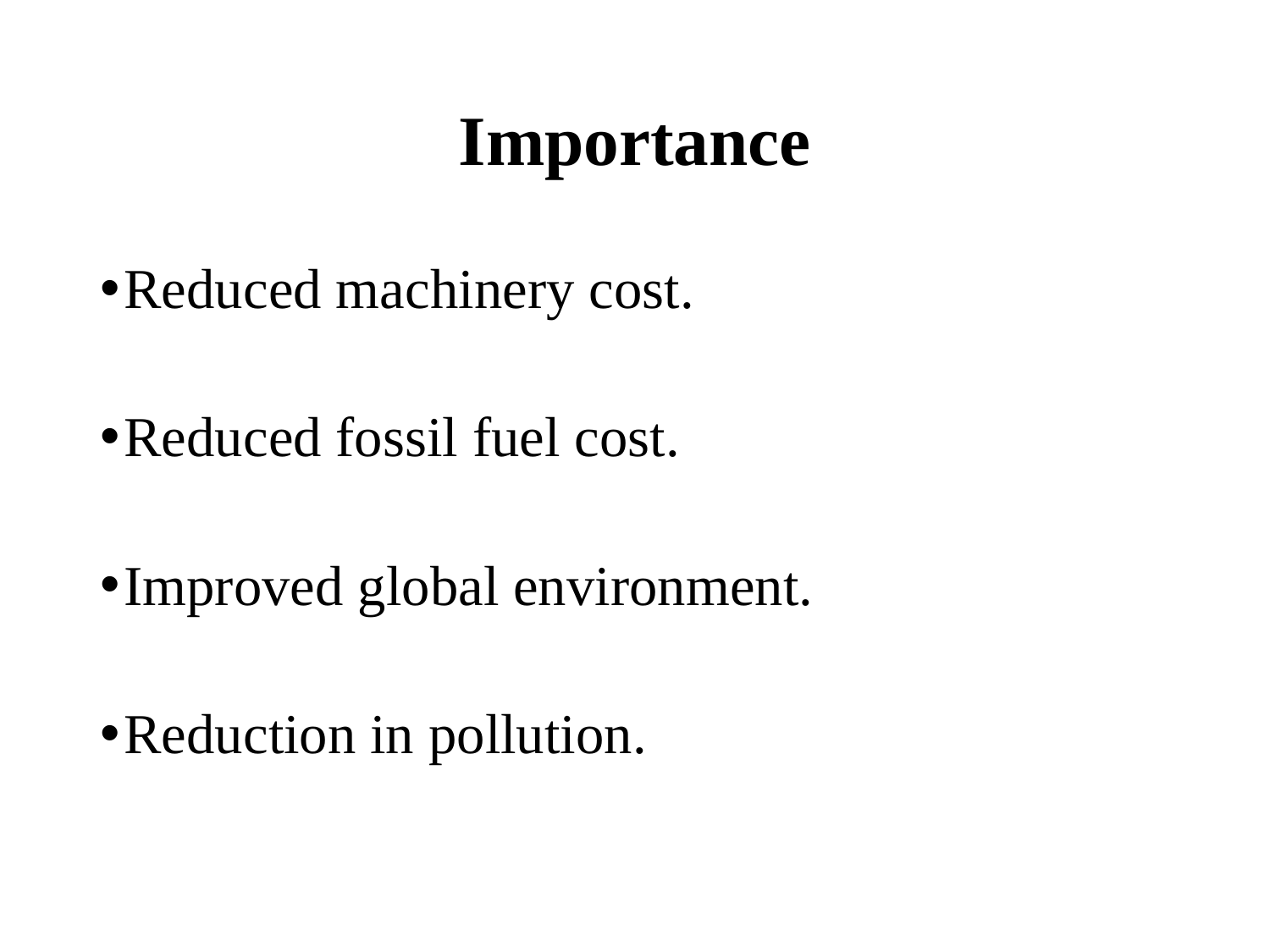

# Importance
Reduced machinery cost.

Reduced fossil fuel cost.

Improved global environment.

Reduction in pollution.